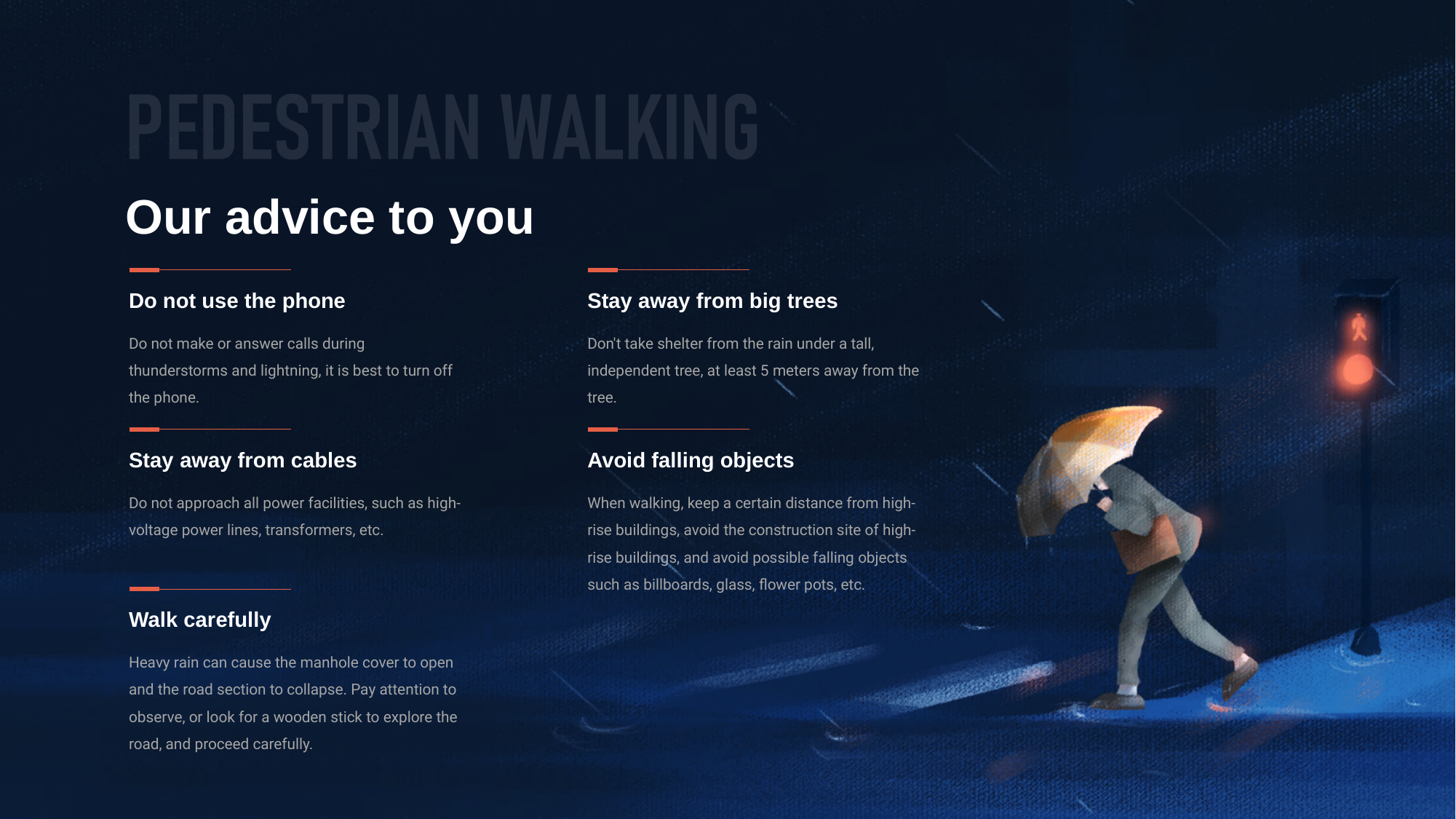

Our advice to you
Do not use the phone
Stay away from big trees
Do not make or answer calls during thunderstorms and lightning, it is best to turn off the phone.
Don't take shelter from the rain under a tall, independent tree, at least 5 meters away from the tree.
Stay away from cables
Avoid falling objects
Do not approach all power facilities, such as high-voltage power lines, transformers, etc.
When walking, keep a certain distance from high-rise buildings, avoid the construction site of high-rise buildings, and avoid possible falling objects such as billboards, glass, flower pots, etc.
Walk carefully
Heavy rain can cause the manhole cover to open and the road section to collapse. Pay attention to observe, or look for a wooden stick to explore the road, and proceed carefully.